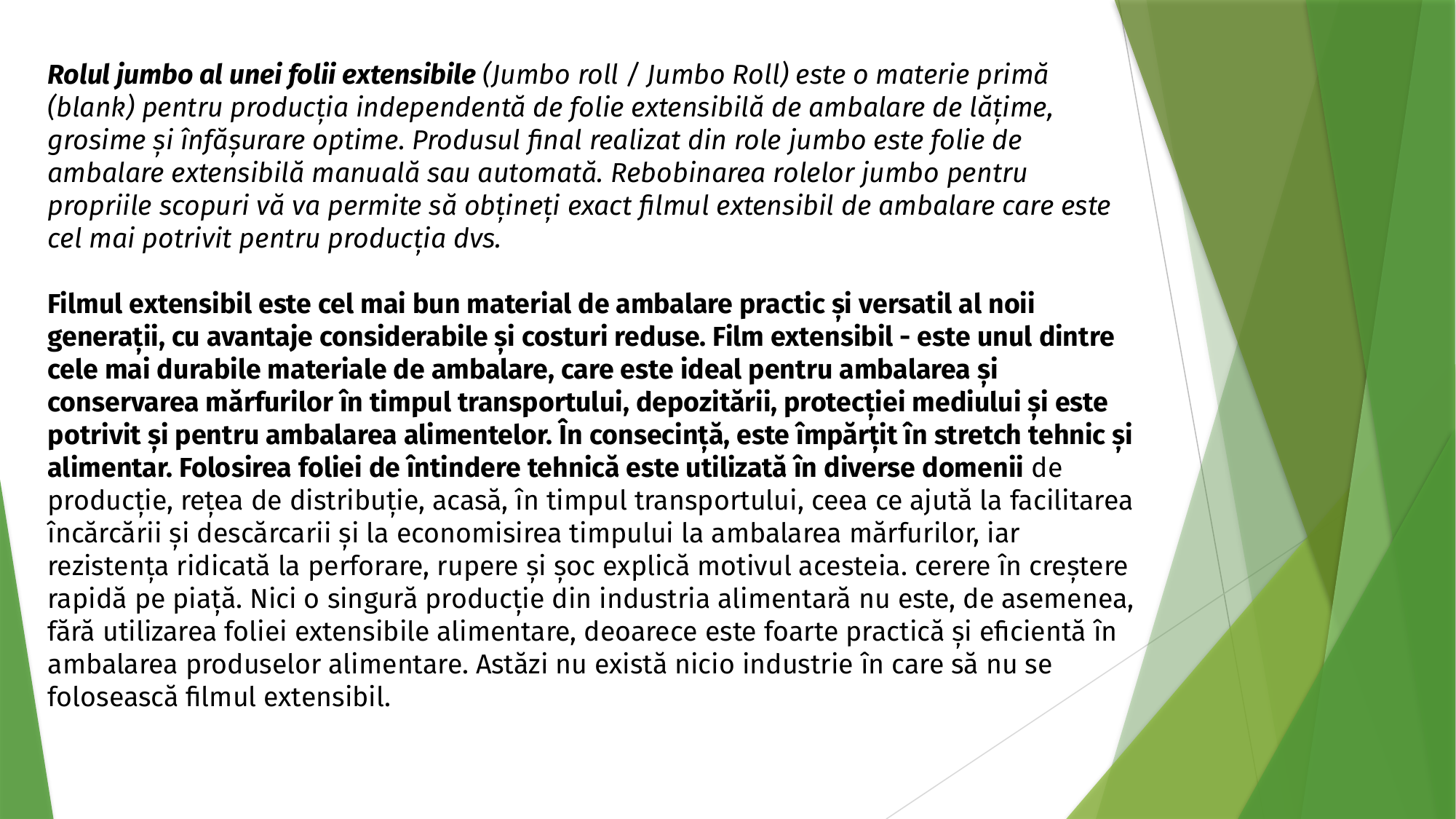

Rolul jumbo al unei folii extensibile (Jumbo roll / Jumbo Roll) este o materie primă (blank) pentru producția independentă de folie extensibilă de ambalare de lățime, grosime și înfășurare optime. Produsul final realizat din role jumbo este folie de ambalare extensibilă manuală sau automată. Rebobinarea rolelor jumbo pentru propriile scopuri vă va permite să obțineți exact filmul extensibil de ambalare care este cel mai potrivit pentru producția dvs.

Filmul extensibil este cel mai bun material de ambalare practic și versatil al noii generații, cu avantaje considerabile și costuri reduse. Film extensibil - este unul dintre cele mai durabile materiale de ambalare, care este ideal pentru ambalarea și conservarea mărfurilor în timpul transportului, depozitării, protecției mediului și este potrivit și pentru ambalarea alimentelor. În consecință, este împărțit în stretch tehnic și alimentar. Folosirea foliei de întindere tehnică este utilizată în diverse domenii de producție, rețea de distribuție, acasă, în timpul transportului, ceea ce ajută la facilitarea încărcării și descărcarii și la economisirea timpului la ambalarea mărfurilor, iar rezistența ridicată la perforare, rupere și șoc explică motivul acesteia. cerere în creștere rapidă pe piață. Nici o singură producție din industria alimentară nu este, de asemenea, fără utilizarea foliei extensibile alimentare, deoarece este foarte practică și eficientă în ambalarea produselor alimentare. Astăzi nu există nicio industrie în care să nu se folosească filmul extensibil.